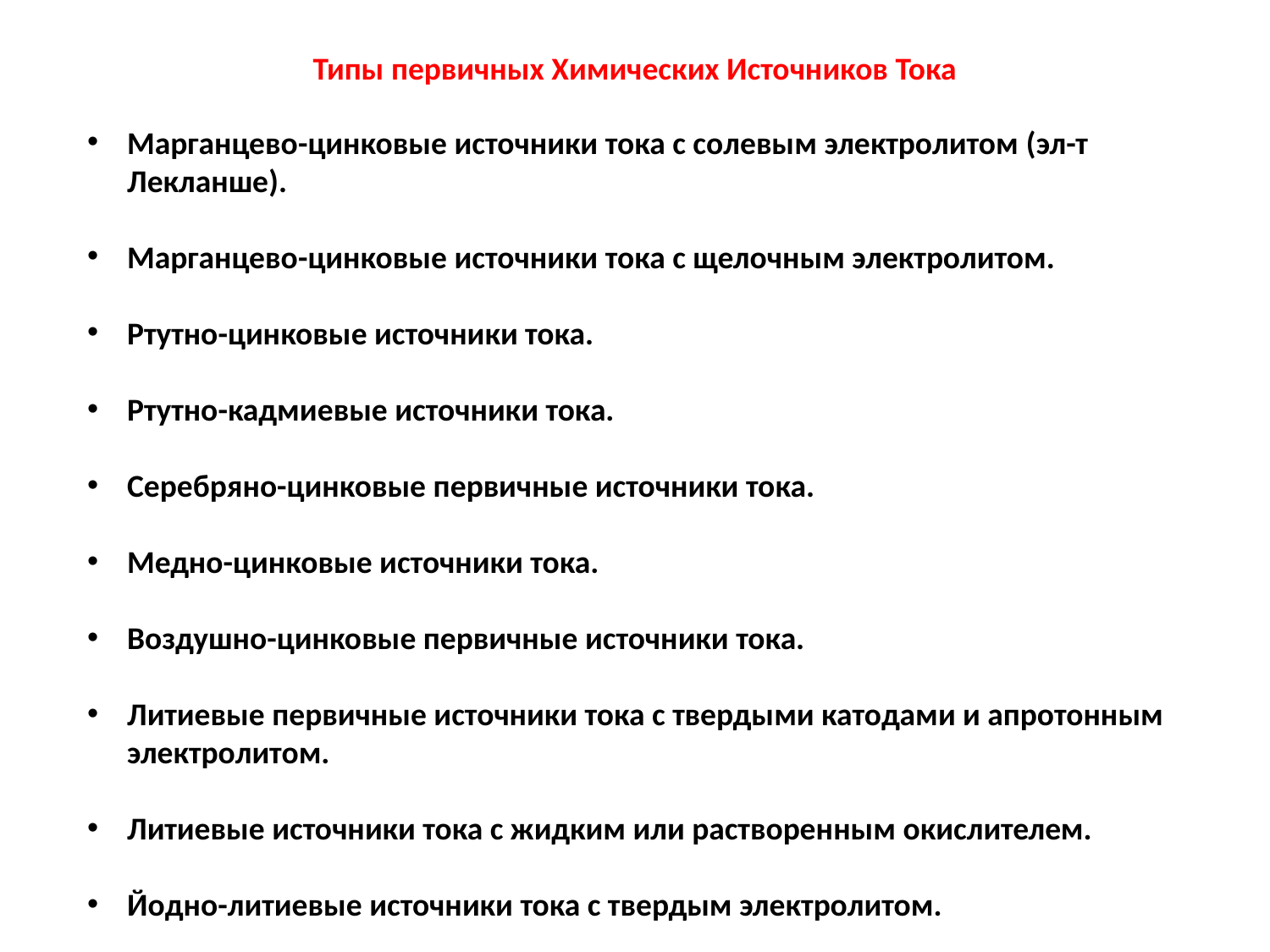

Типы первичных Химических Источников Тока
Марганцево-цинковые источники тока с солевым электролитом (эл-т Лекланше).

Марганцево-цинковые источники тока с щелочным электролитом.

Ртутно-цинковые источники тока.

Ртутно-кадмиевые источники тока.

Серебряно-цинковые первичные источники тока.

Медно-цинковые источники тока.

Воздушно-цинковые первичные источники тока.

Литиевые первичные источники тока с твердыми катодами и апротонным электролитом.

Литиевые источники тока с жидким или растворенным окислителем.

Йодно-литиевые источники тока с твердым электролитом.